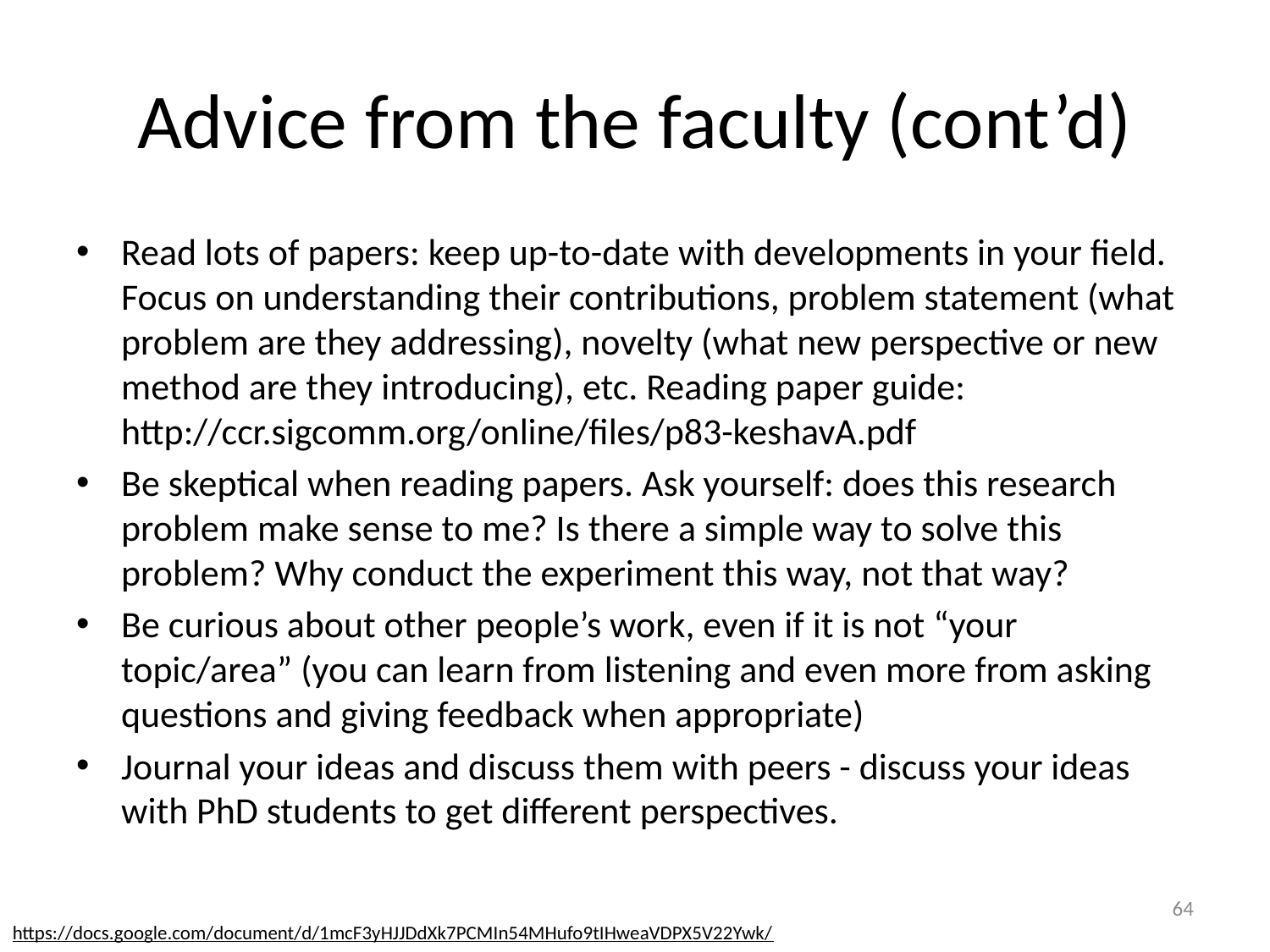

# Advice from the faculty (cont’d)
Read lots of papers: keep up-to-date with developments in your field. Focus on understanding their contributions, problem statement (what problem are they addressing), novelty (what new perspective or new method are they introducing), etc. Reading paper guide: http://ccr.sigcomm.org/online/files/p83-keshavA.pdf
Be skeptical when reading papers. Ask yourself: does this research problem make sense to me? Is there a simple way to solve this problem? Why conduct the experiment this way, not that way?
Be curious about other people’s work, even if it is not “your topic/area” (you can learn from listening and even more from asking questions and giving feedback when appropriate)
Journal your ideas and discuss them with peers - discuss your ideas with PhD students to get different perspectives.

64
https://docs.google.com/document/d/1mcF3yHJJDdXk7PCMIn54MHufo9tIHweaVDPX5V22Ywk/